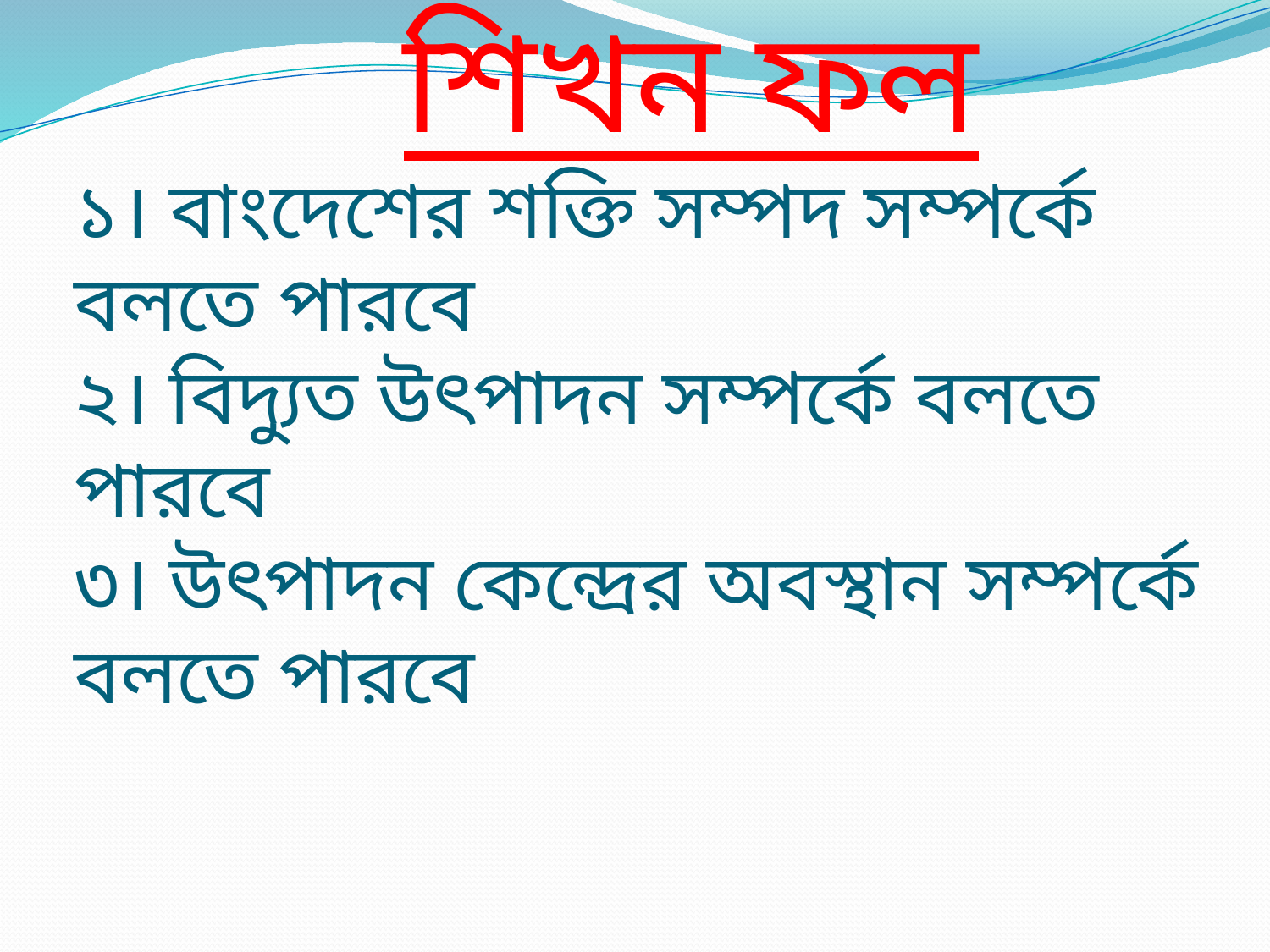

# শিখন ফল ১। বাংদেশের শক্তি সম্পদ সম্পর্কে বলতে পারবে ২। বিদ্যুত উৎপাদন সম্পর্কে বলতে পারবে ৩। উৎপাদন কেন্দ্রের অবস্থান সম্পর্কে বলতে পারবে